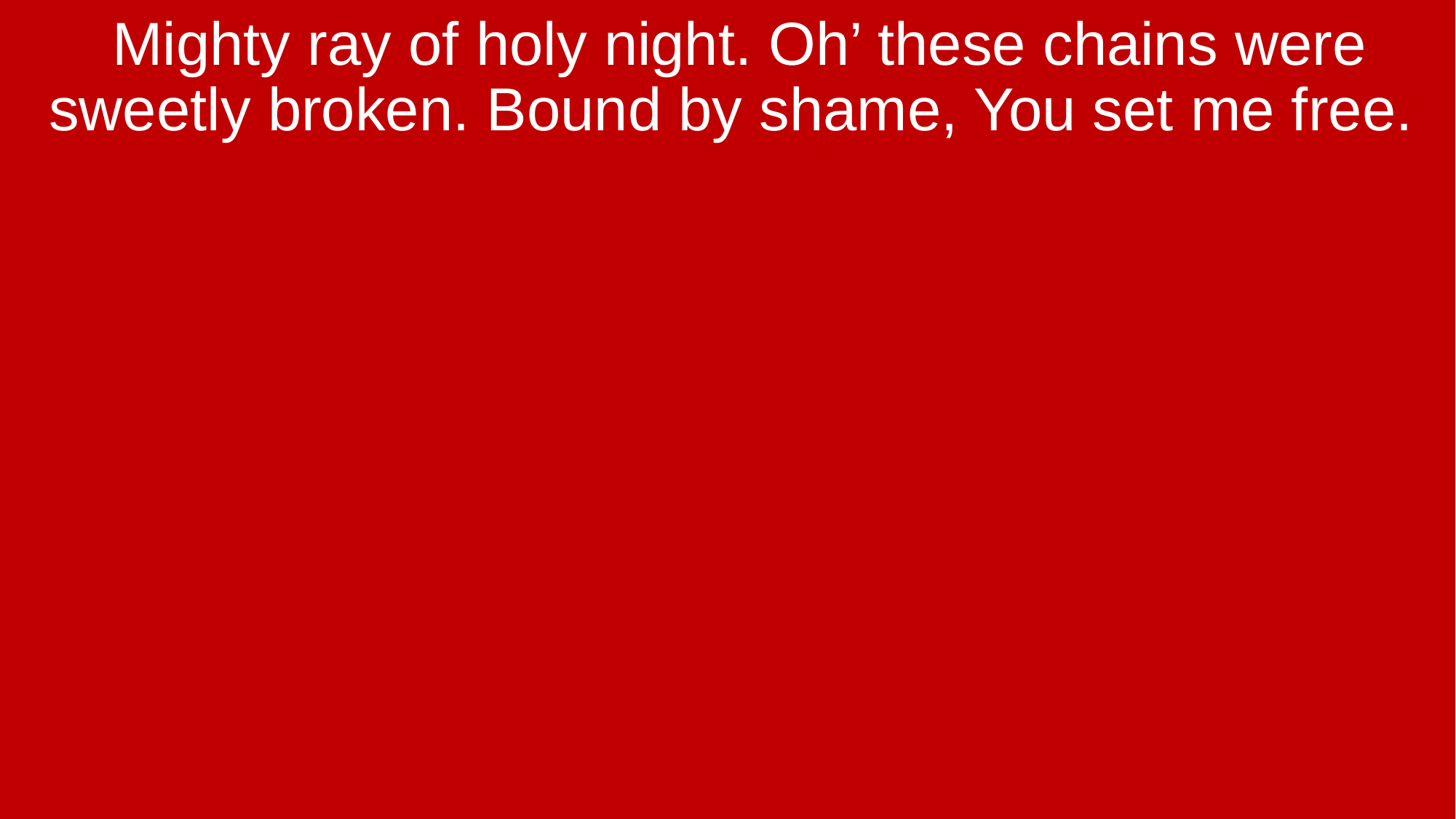

Mighty ray of holy night. Oh’ these chains were sweetly broken. Bound by shame, You set me free.